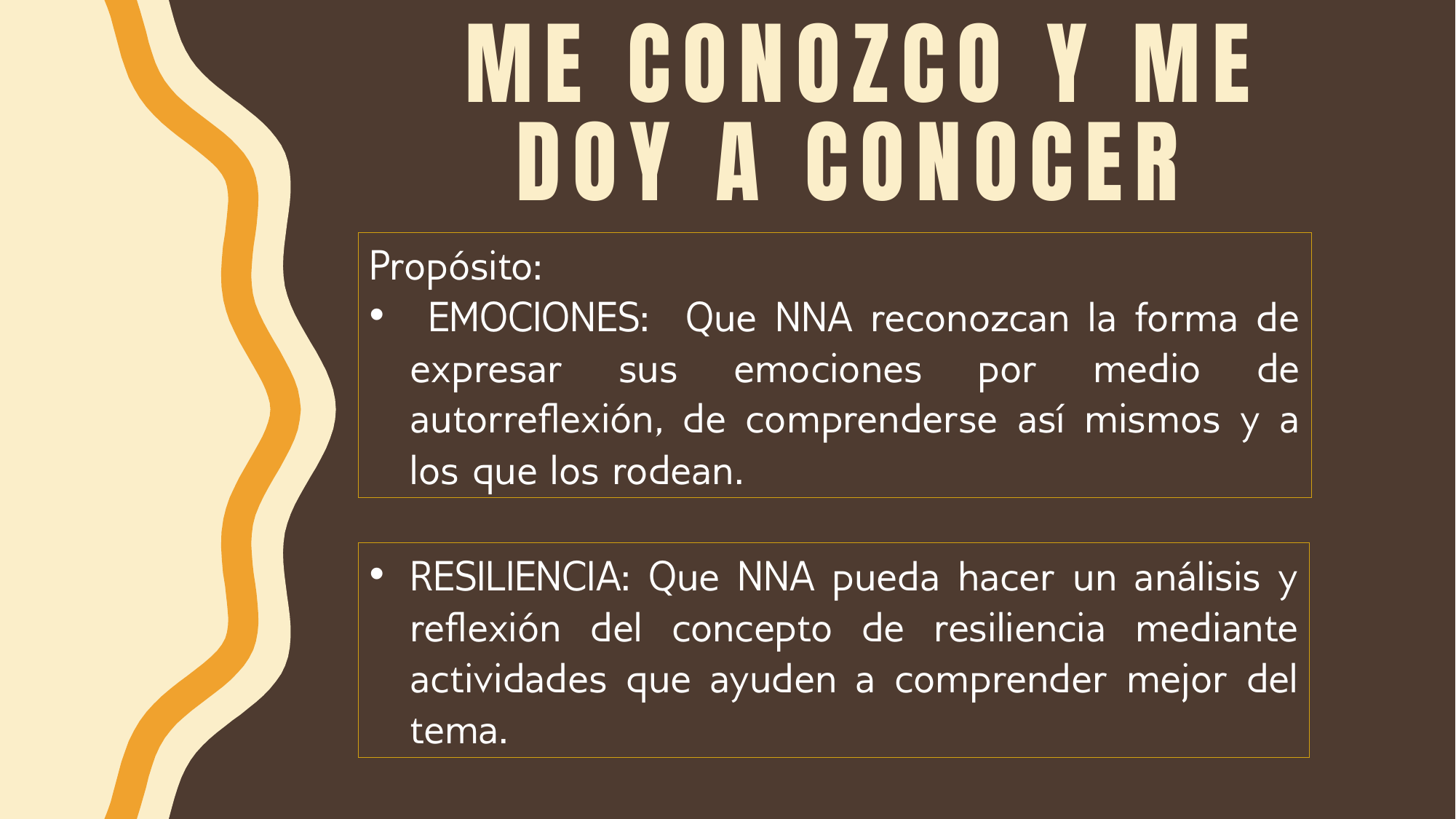

# ME CONOZCO Y ME DOY A CONOCER
Propósito:
 EMOCIONES:  Que NNA reconozcan la forma de expresar sus emociones por medio de autorreflexión, de comprenderse así mismos y a los que los rodean.
RESILIENCIA: Que NNA pueda hacer un análisis y reflexión del concepto de resiliencia mediante actividades que ayuden a comprender mejor del tema.